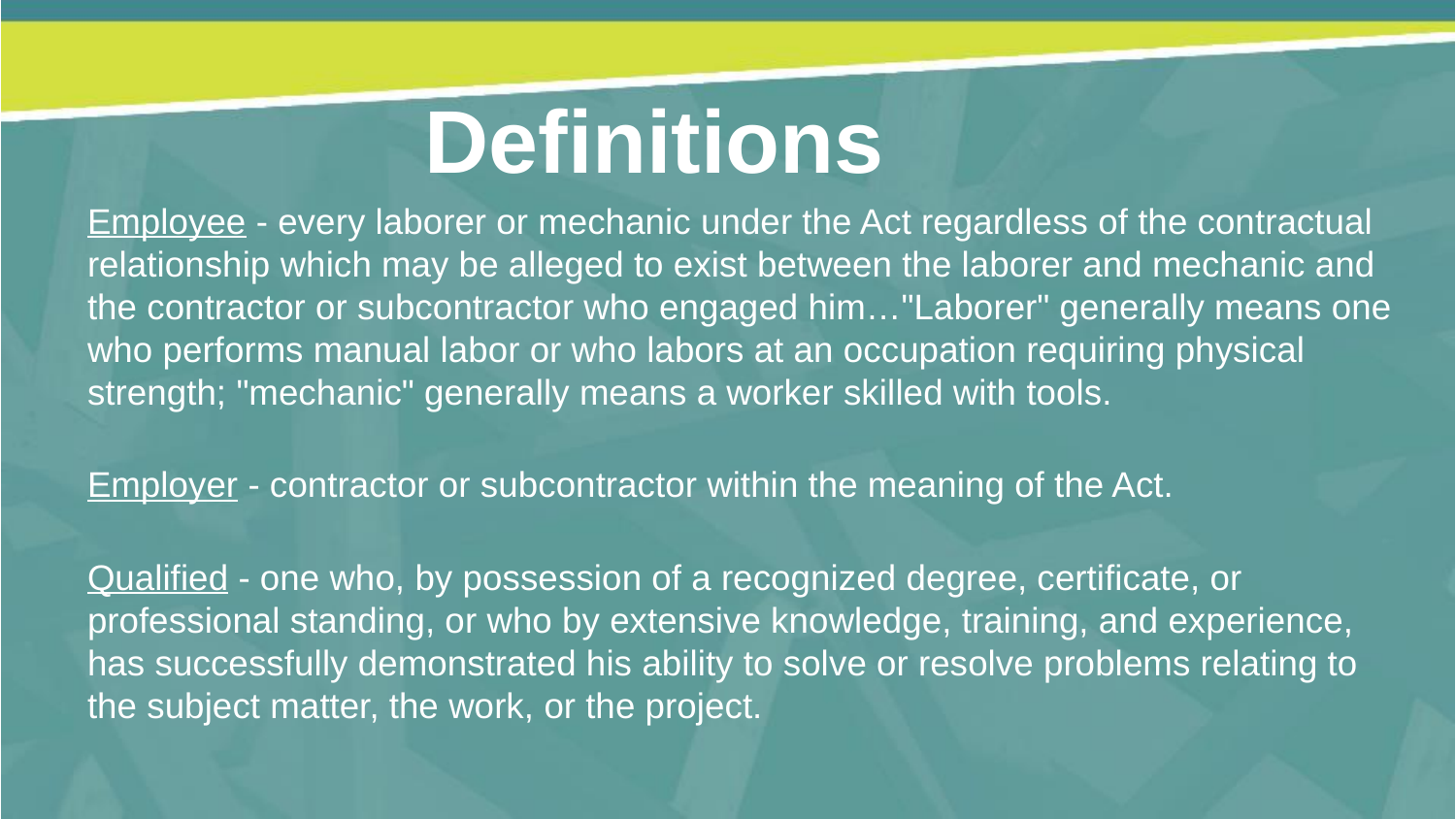

Definitions
Employee - every laborer or mechanic under the Act regardless of the contractual relationship which may be alleged to exist between the laborer and mechanic and the contractor or subcontractor who engaged him…"Laborer" generally means one who performs manual labor or who labors at an occupation requiring physical strength; "mechanic" generally means a worker skilled with tools.
Employer - contractor or subcontractor within the meaning of the Act.
Qualified - one who, by possession of a recognized degree, certificate, or professional standing, or who by extensive knowledge, training, and experience, has successfully demonstrated his ability to solve or resolve problems relating to the subject matter, the work, or the project.